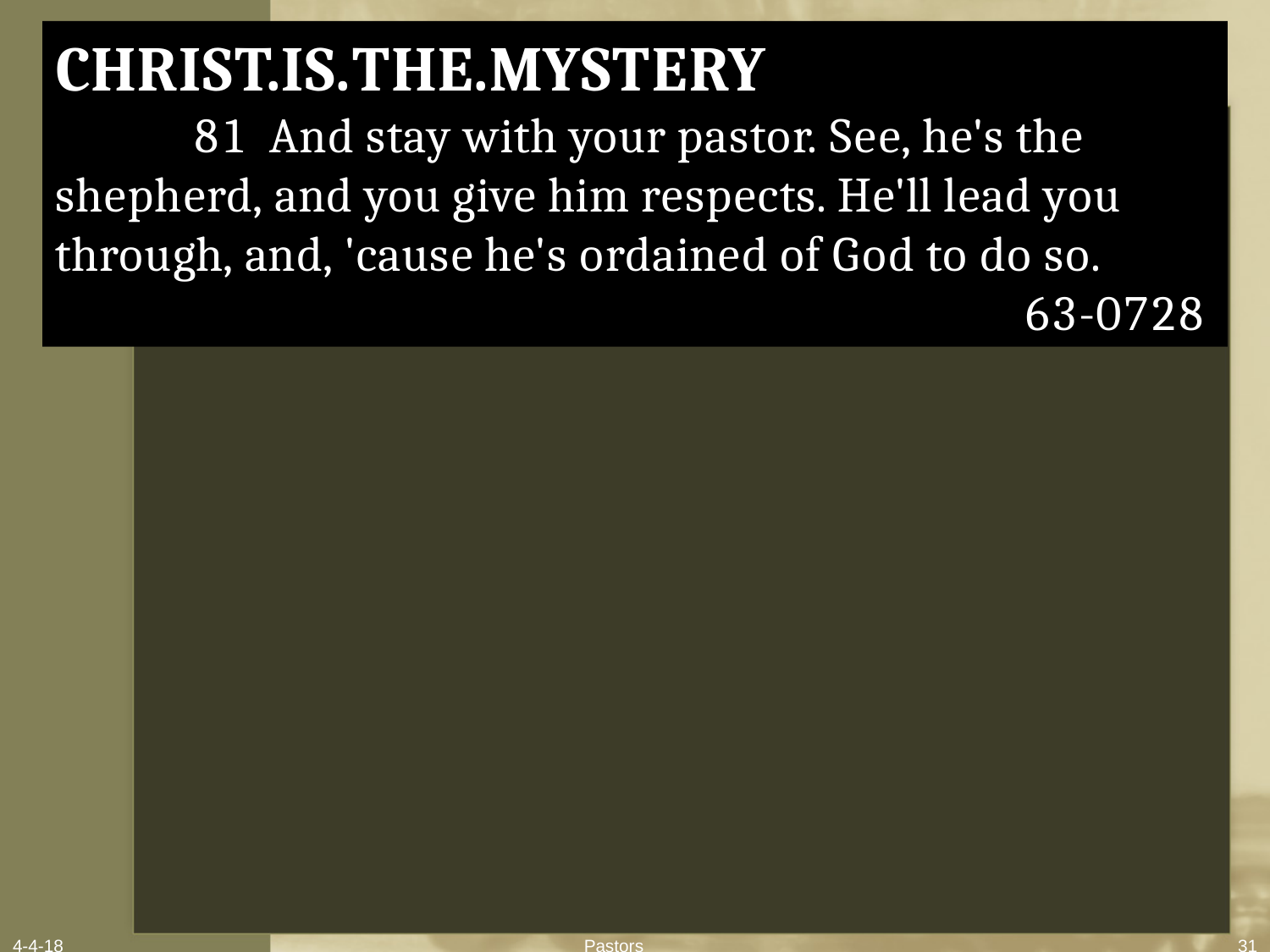

CHRIST.IS.THE.MYSTERY
	 81  And stay with your pastor. See, he's the shepherd, and you give him respects. He'll lead you through, and, 'cause he's ordained of God to do so.
63-0728
4-4-18
Pastors
31